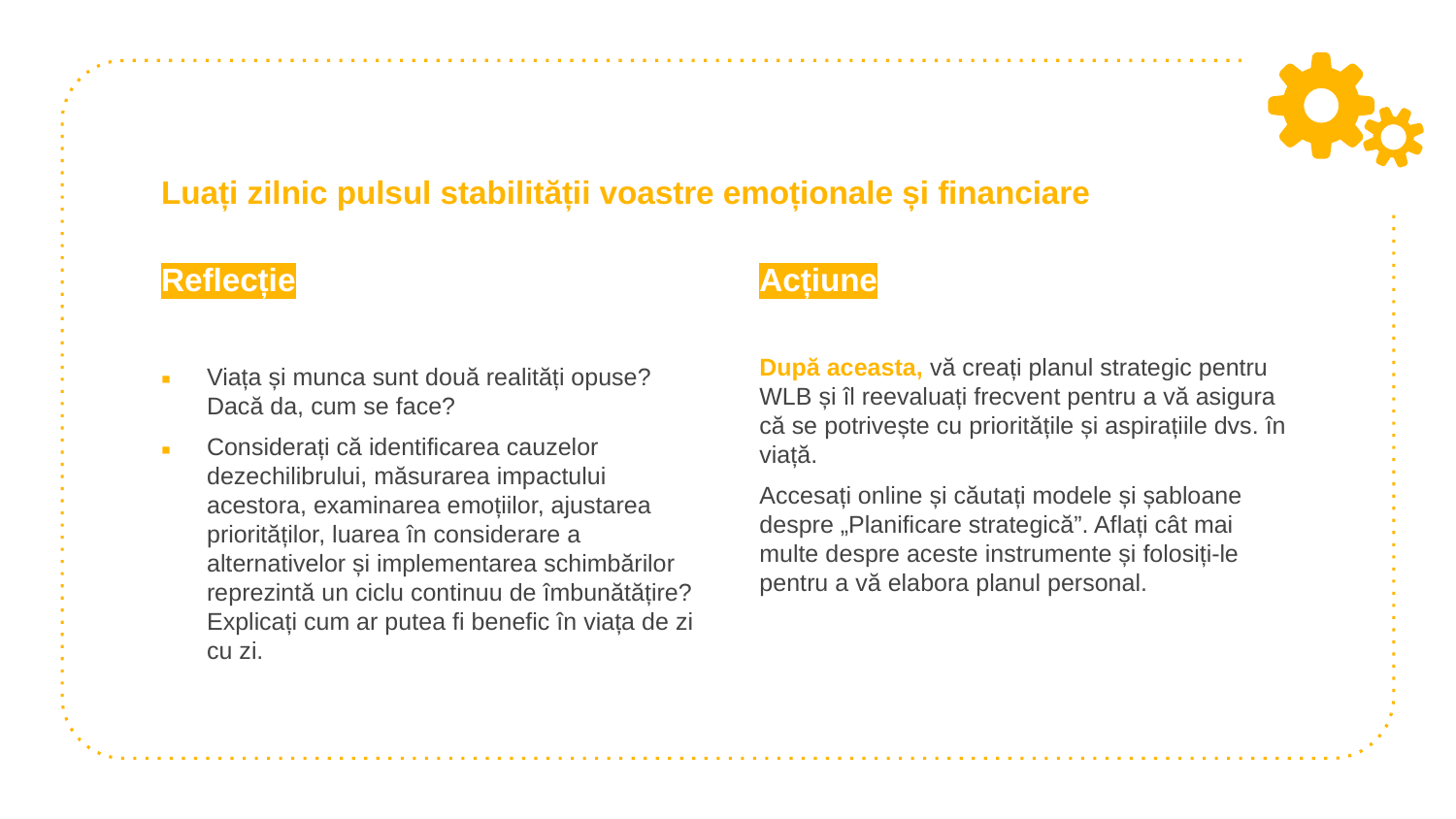

# Luați zilnic pulsul stabilității voastre emoționale și financiare
Reflecție

Viața și munca sunt două realități opuse? Dacă da, cum se face?
Considerați că identificarea cauzelor dezechilibrului, măsurarea impactului acestora, examinarea emoțiilor, ajustarea priorităților, luarea în considerare a alternativelor și implementarea schimbărilor reprezintă un ciclu continuu de îmbunătățire? Explicați cum ar putea fi benefic în viața de zi cu zi.

Acțiune

După aceasta, vă creați planul strategic pentru WLB și îl reevaluați frecvent pentru a vă asigura că se potrivește cu prioritățile și aspirațiile dvs. în viață.
Accesați online și căutați modele și șabloane despre „Planificare strategică”. Aflați cât mai multe despre aceste instrumente și folosiți-le pentru a vă elabora planul personal.